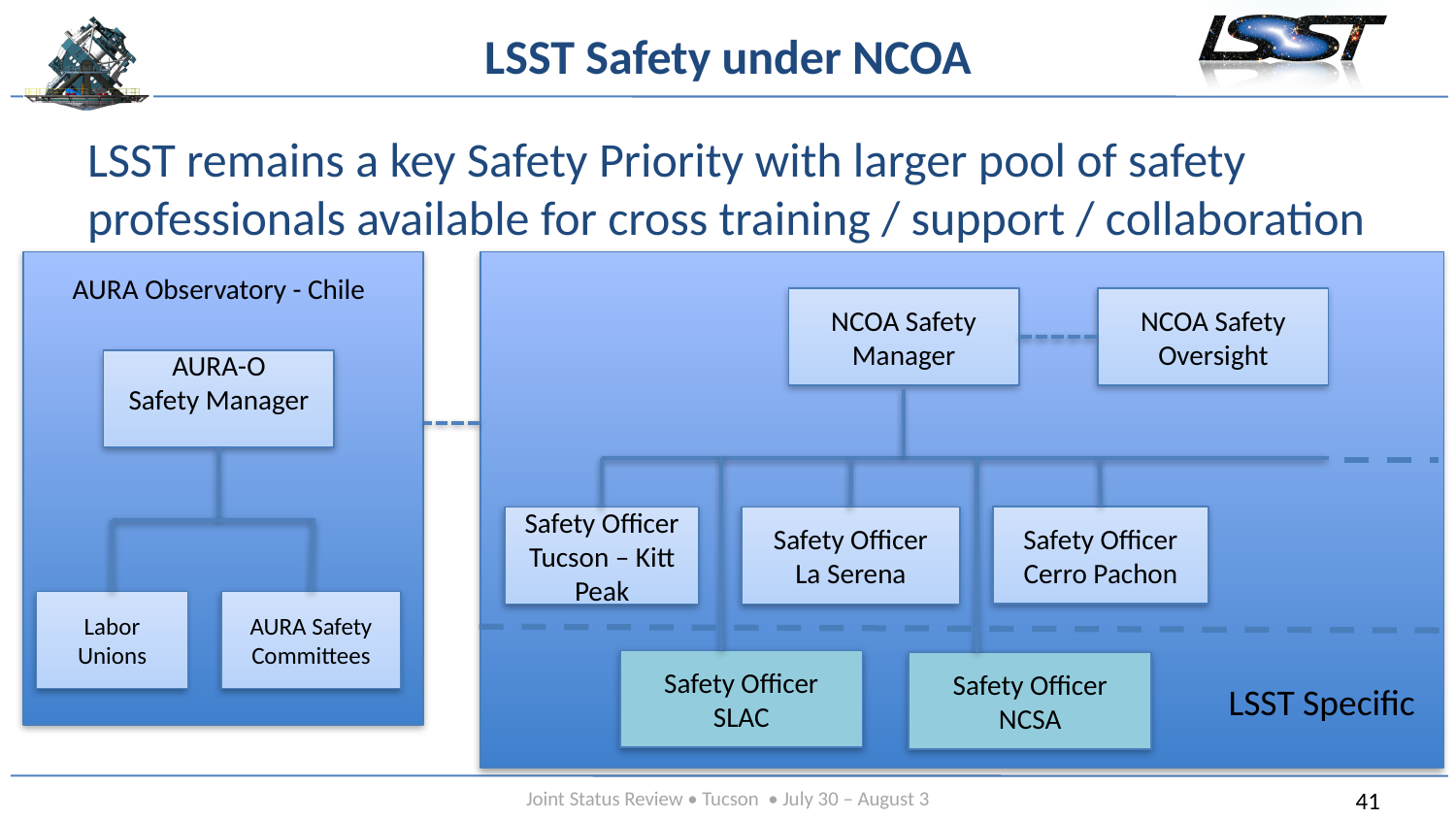

# LSST Safety under NCOA
LSST remains a key Safety Priority with larger pool of safety professionals available for cross training / support / collaboration

AURA Observatory - Chile
NCOA Safety Manager
NCOA Safety Oversight
AURA-O
Safety Manager

Safety Officer
Cerro Pachon
Safety Officer
Tucson – Kitt Peak
Safety Officer
La Serena
Labor Unions
AURA Safety Committees
Safety Officer
SLAC
Safety Officer
NCSA
LSST Specific